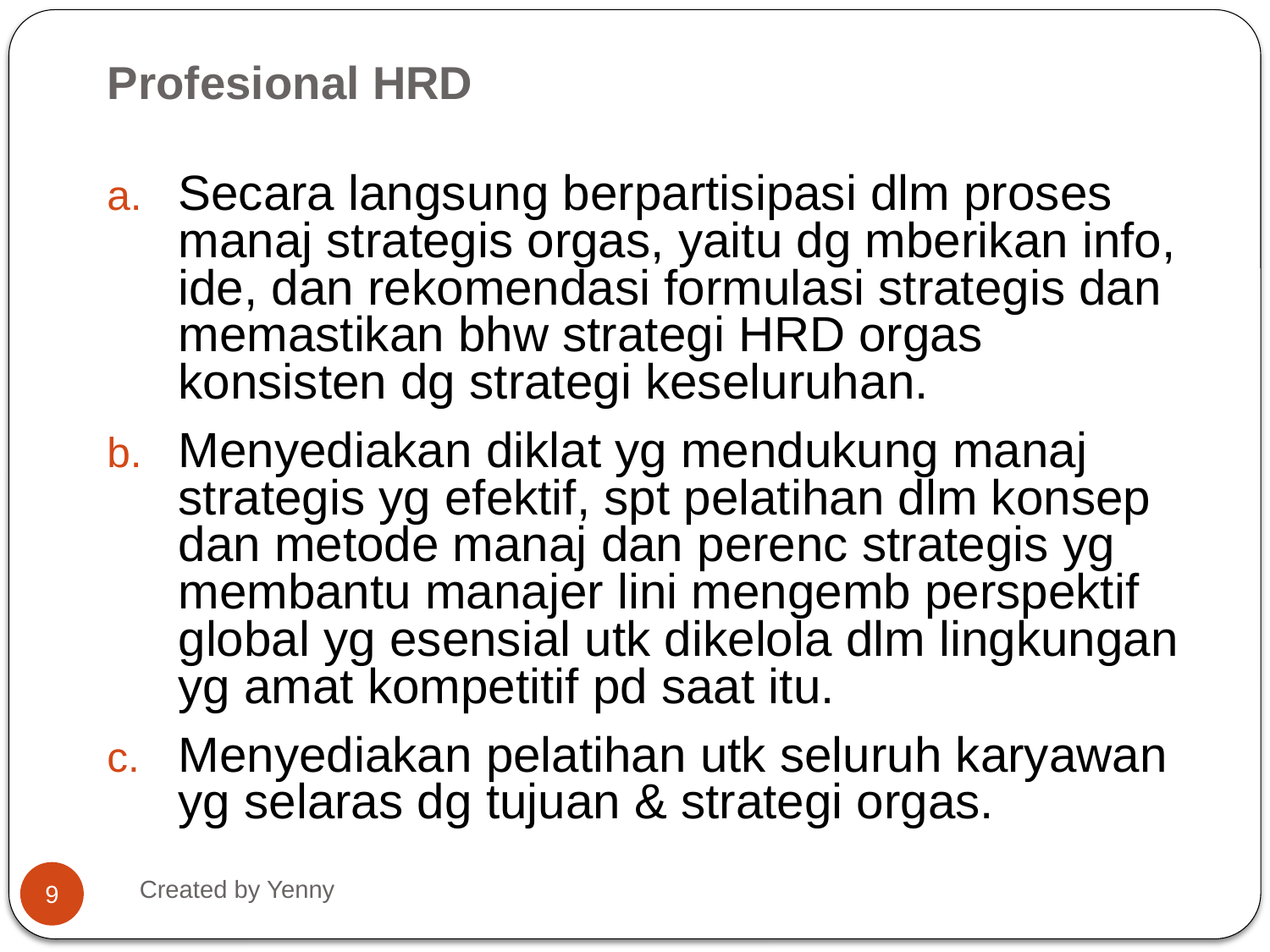

# Profesional HRD
Secara langsung berpartisipasi dlm proses manaj strategis orgas, yaitu dg mberikan info, ide, dan rekomendasi formulasi strategis dan memastikan bhw strategi HRD orgas konsisten dg strategi keseluruhan.
Menyediakan diklat yg mendukung manaj strategis yg efektif, spt pelatihan dlm konsep dan metode manaj dan perenc strategis yg membantu manajer lini mengemb perspektif global yg esensial utk dikelola dlm lingkungan yg amat kompetitif pd saat itu.
Menyediakan pelatihan utk seluruh karyawan yg selaras dg tujuan & strategi orgas.
Created by Yenny
9